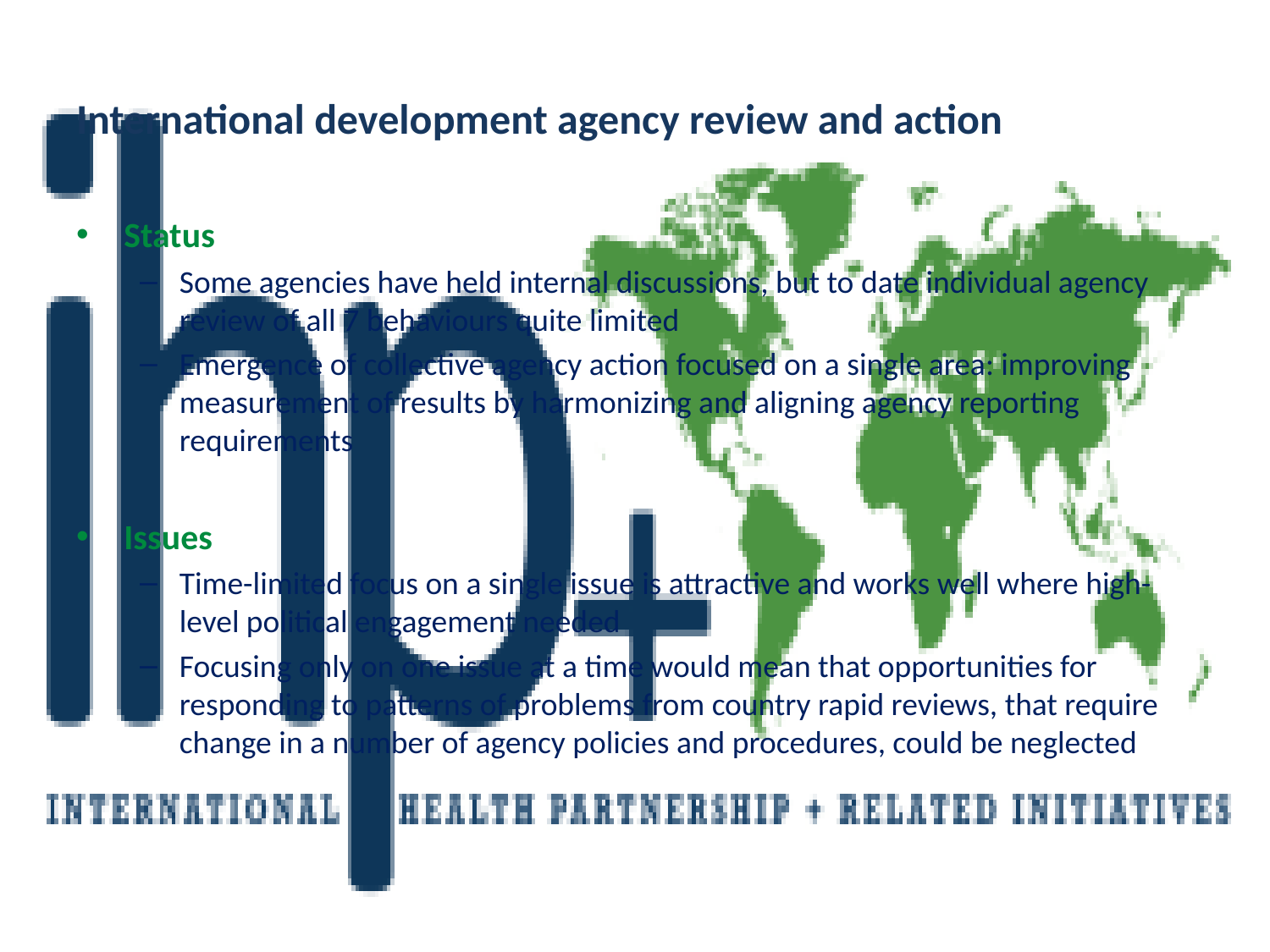

# International development agency review and action
Status
Some agencies have held internal discussions, but to date individual agency review of all 7 behaviours quite limited
Emergence of collective agency action focused on a single area: improving measurement of results by harmonizing and aligning agency reporting requirements

Issues
Time-limited focus on a single issue is attractive and works well where high-level political engagement needed
Focusing only on one issue at a time would mean that opportunities for responding to patterns of problems from country rapid reviews, that require change in a number of agency policies and procedures, could be neglected